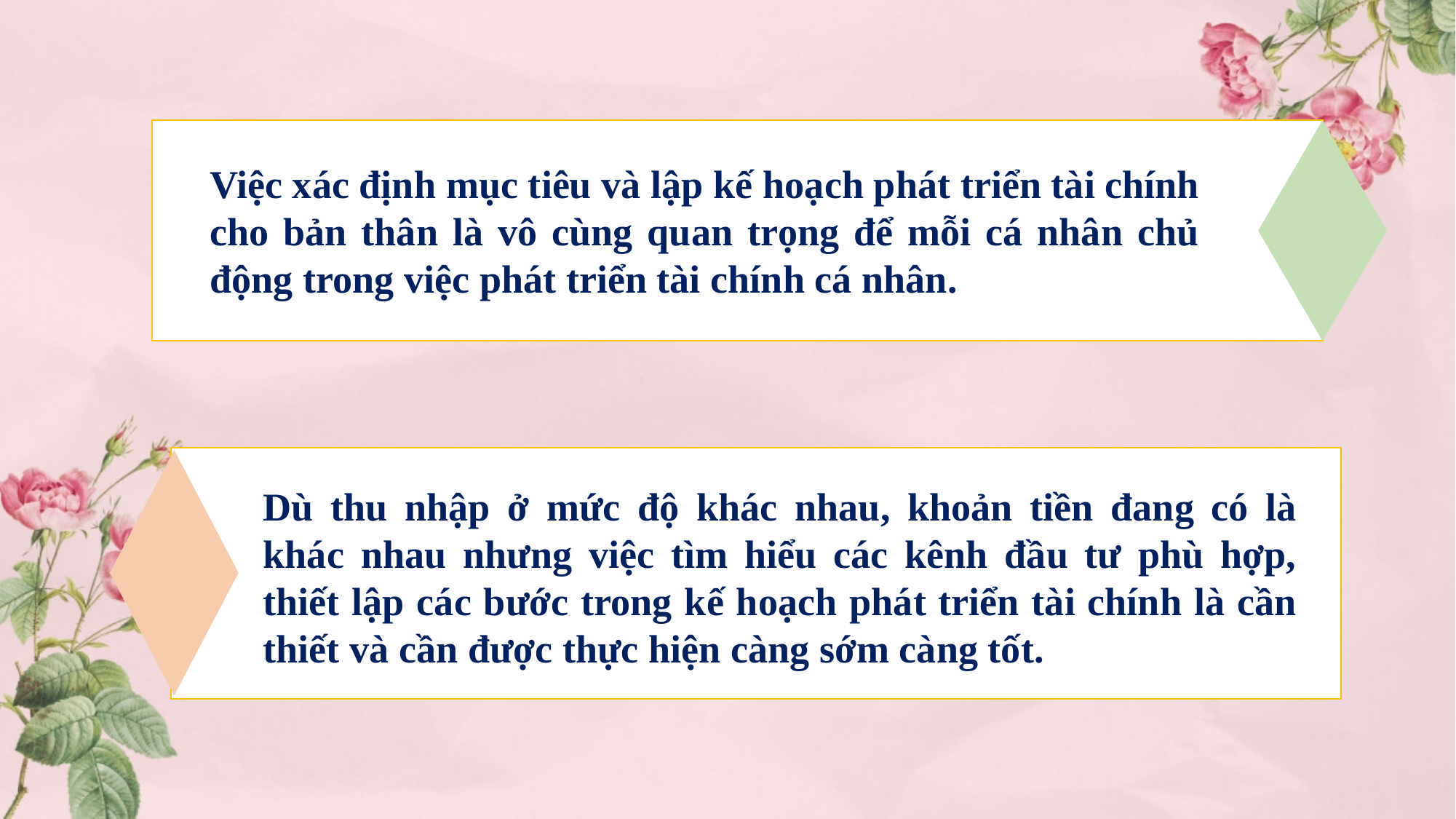

Việc xác định mục tiêu và lập kế hoạch phát triển tài chính cho bản thân là vô cùng quan trọng để mỗi cá nhân chủ động trong việc phát triển tài chính cá nhân.

Dù thu nhập ở mức độ khác nhau, khoản tiền đang có là khác nhau nhưng việc tìm hiểu các kênh đầu tư phù hợp, thiết lập các bước trong kế hoạch phát triển tài chính là cần thiết và cần được thực hiện càng sớm càng tốt.